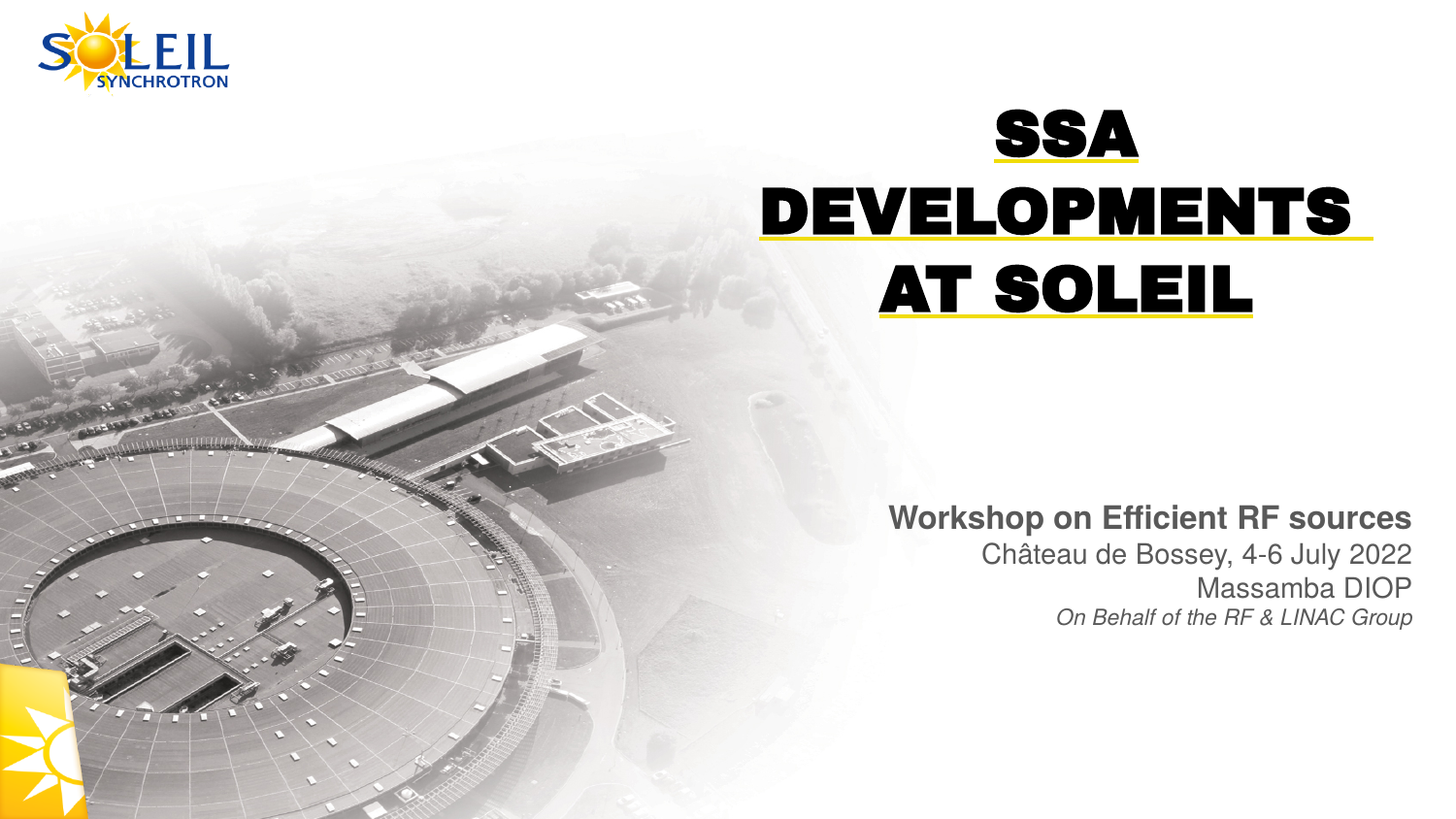

# SSA Developments at SOLEIL
Workshop on Efficient RF sources
Château de Bossey, 4-6 July 2022
Massamba DIOP
On Behalf of the RF & LINAC Group